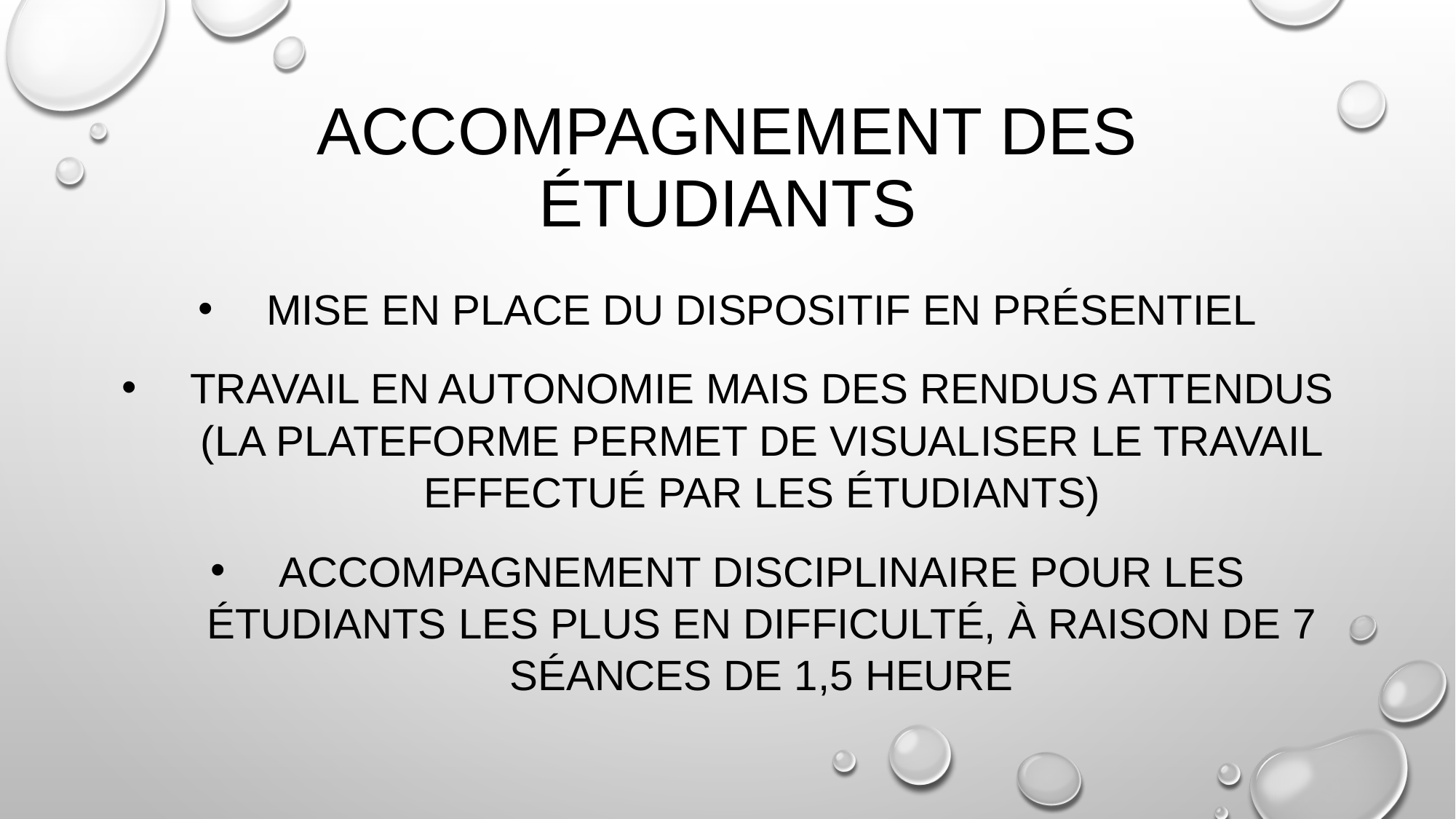

# Accompagnement des étudiants
mise en place du dispositif en présentiel
travail en autonomie mais des rendus attendus (la plateforme permet de visualiser le travail effectué par les étudiants)
accompagnement disciplinaire pour les étudiants les plus en difficulté, à raison de 7 séances de 1,5 heure